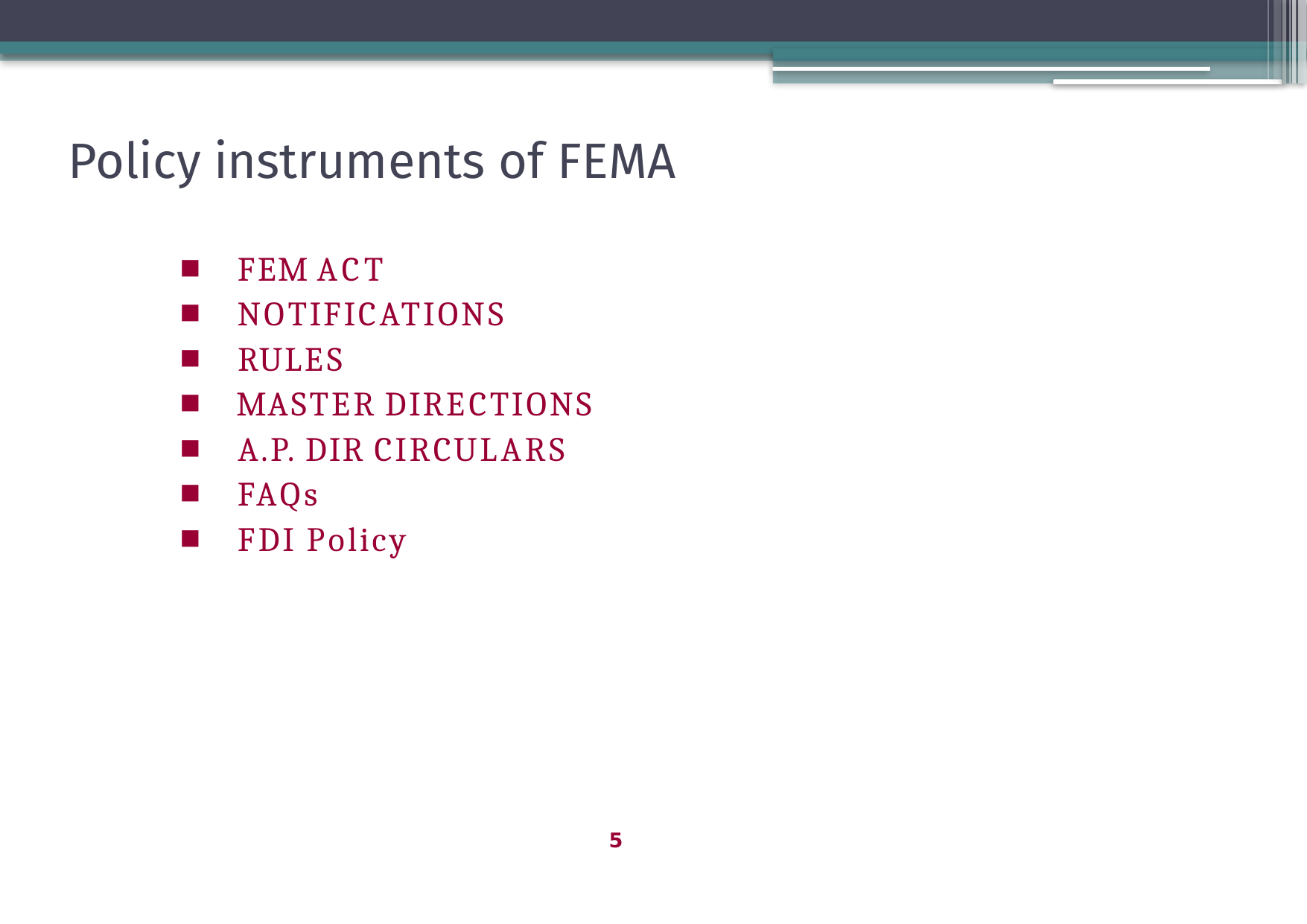

# Policy instruments of FEMA
FEM ACT
NOTIFICATIONS
RULES
MASTER DIRECTIONS
A.P. DIR CIRCULARS
FAQs
FDI Policy
5